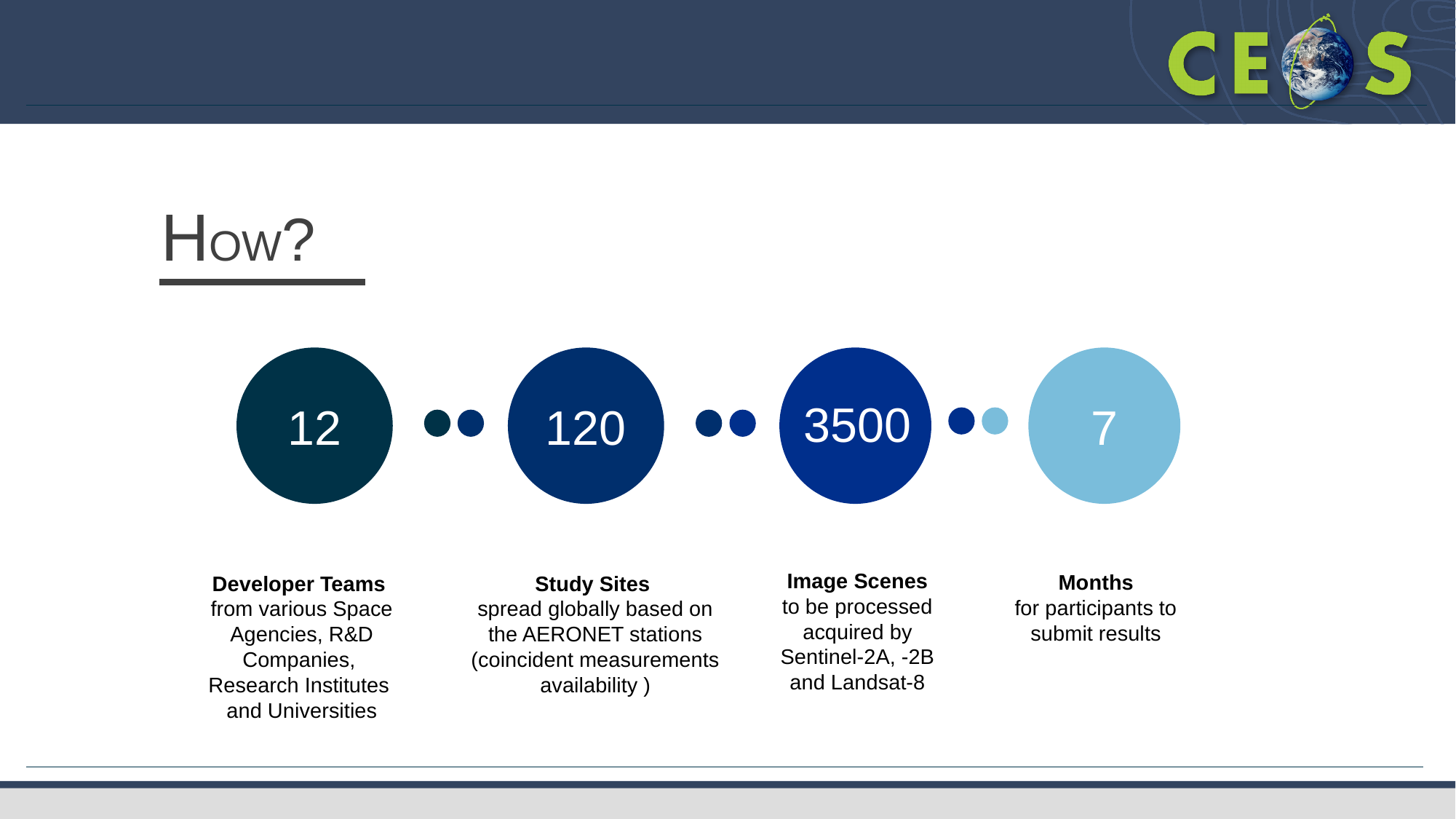

HOW?
12
120

7
3500

Image Scenes
to be processed acquired by Sentinel-2A, -2B and Landsat-8
Months
for participants to submit results
Developer Teams
from various Space Agencies, R&D Companies,
Research Institutes
and Universities
Study Sites
spread globally based on the AERONET stations (coincident measurements availability )